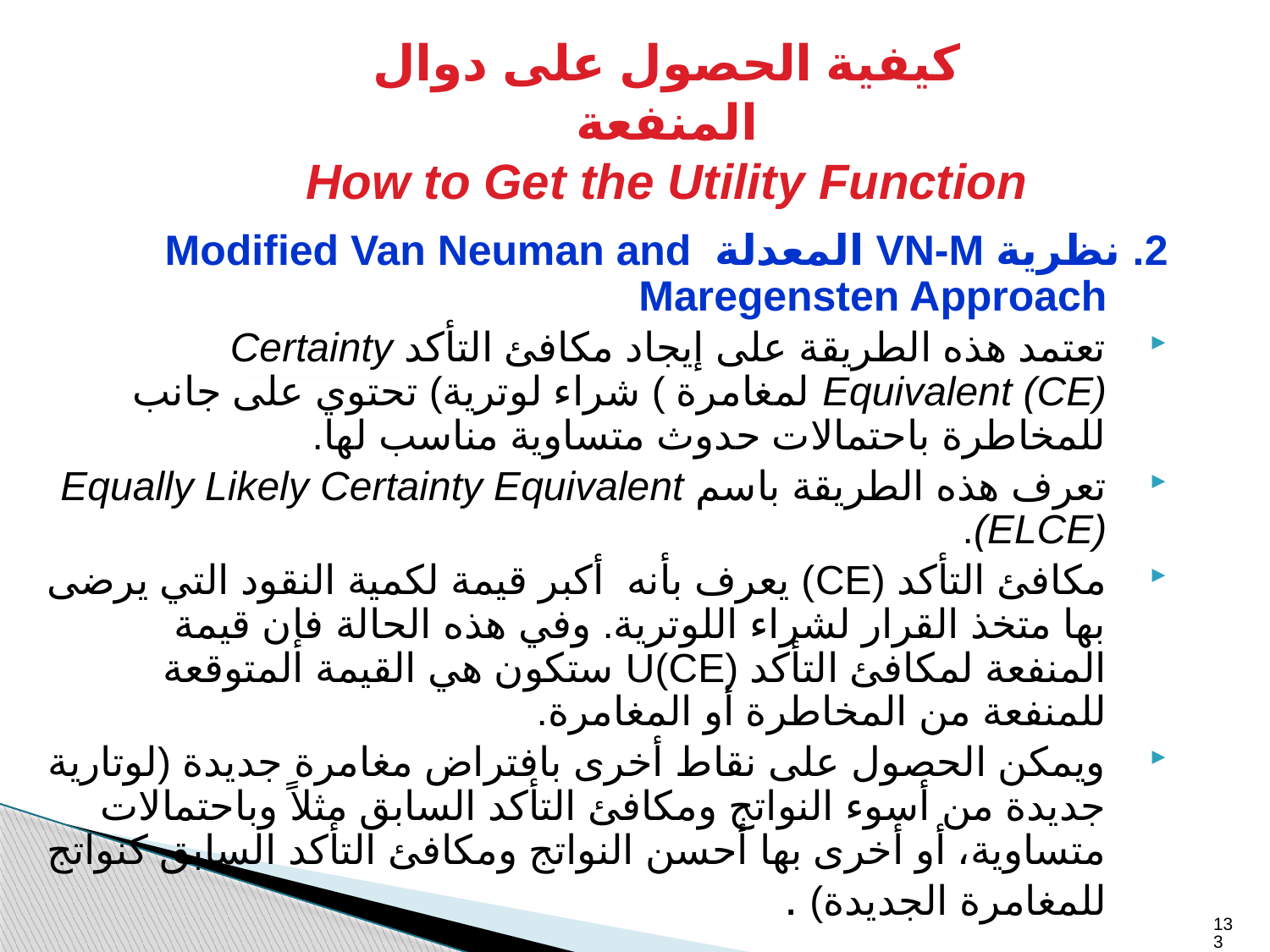

كيفية الحصول على دوال المنفعة
How to Get the Utility Function
2. نظرية VN-M المعدلة  Modified Van Neuman and Maregensten Approach
تعتمد هذه الطريقة على إيجاد مكافئ التأكد Certainty Equivalent (CE) لمغامرة ) شراء لوترية) تحتوي على جانب للمخاطرة باحتمالات حدوث متساوية مناسب لها.
تعرف هذه الطريقة باسم Equally Likely Certainty Equivalent (ELCE).
مكافئ التأكد (CE) يعرف بأنه  أكبر قيمة لكمية النقود التي يرضى بها متخذ القرار لشراء اللوترية. وفي هذه الحالة فإن قيمة المنفعة لمكافئ التأكد U(CE) ستكون هي القيمة المتوقعة  للمنفعة من المخاطرة أو المغامرة.
ويمكن الحصول على نقاط أخرى بافتراض مغامرة جديدة (لوتارية جديدة من أسوء النواتج ومكافئ التأكد السابق مثلاً وباحتمالات متساوية، أو أخرى بها أحسن النواتج ومكافئ التأكد السابق كنواتج للمغامرة الجديدة) .

133